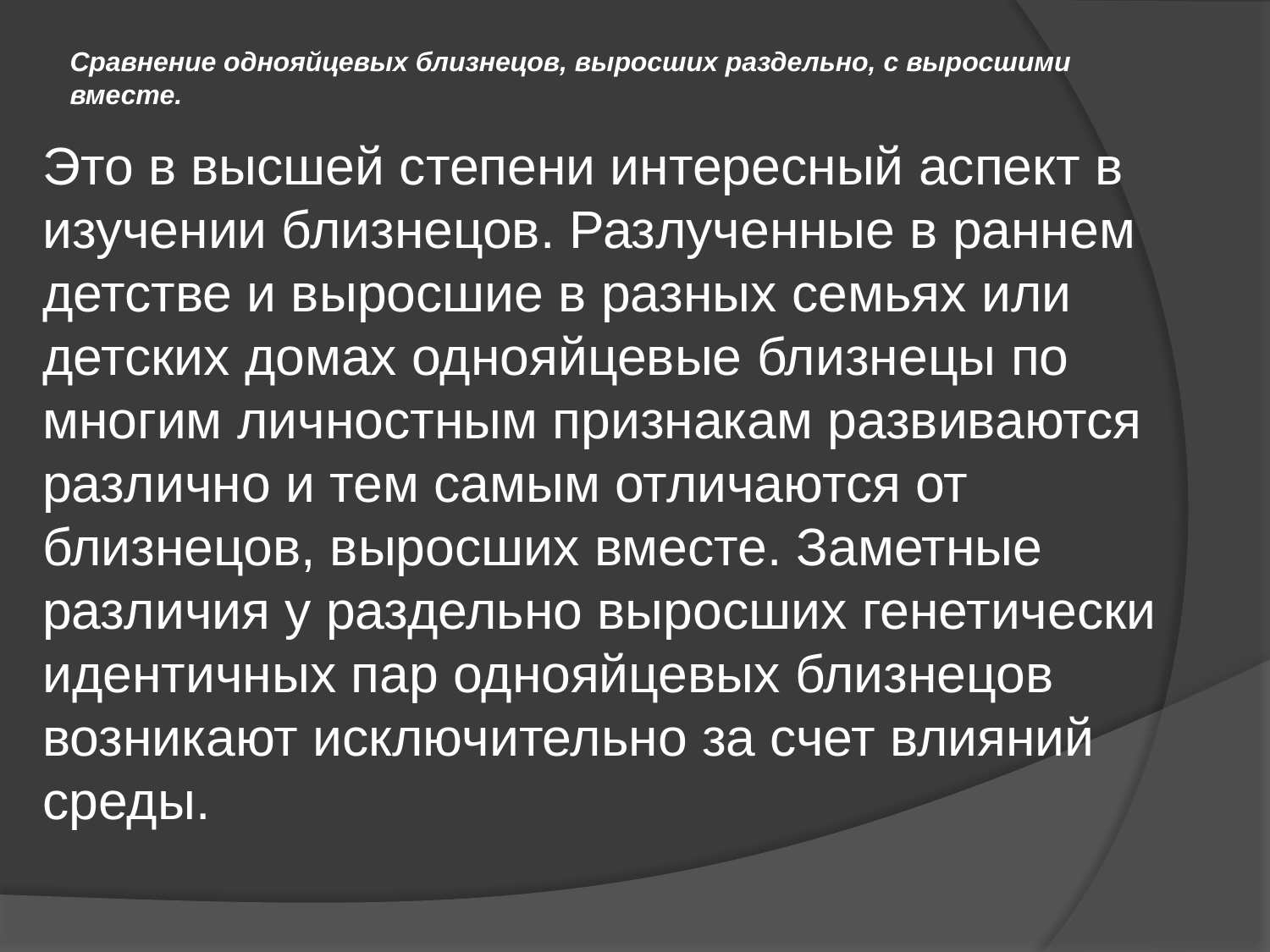

# Сравнение однояйцевых близнецов, выросших раздельно, с выросшими вместе.
Это в высшей степени интересный аспект в изучении близнецов. Разлученные в раннем детстве и выросшие в разных семьях или детских домах однояйцевые близнецы по многим личностным признакам развиваются различно и тем самым отличаются от близнецов, выросших вместе. Заметные различия у раздельно выросших генетически идентичных пар однояйцевых близнецов  возникают исключительно за счет влияний среды.